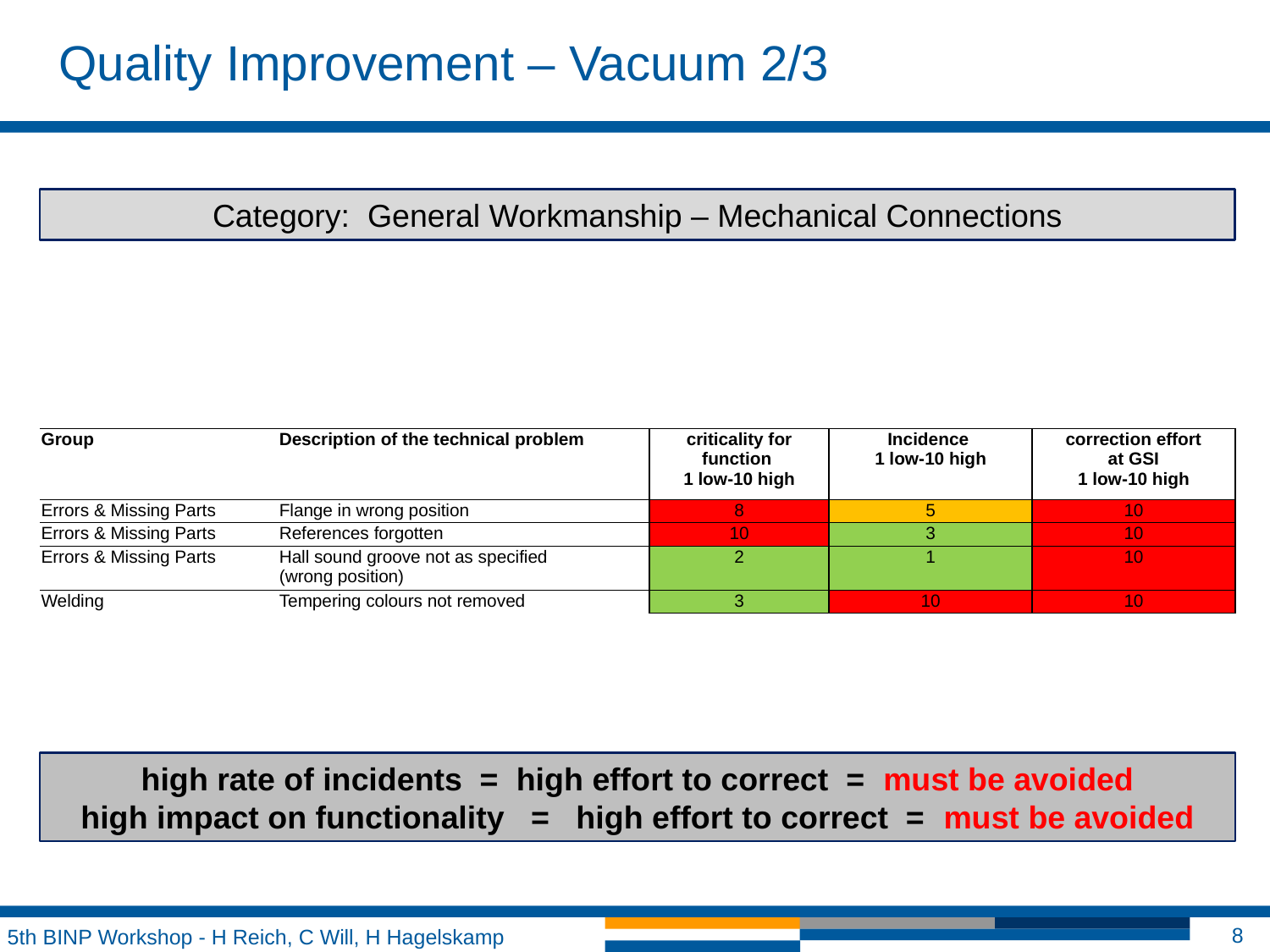

Quality Improvement – Vacuum 2/3
Category:  General Workmanship – Mechanical Connections
| Group | Description of the technical problem | criticality for function 1 low-10 high | Incidence 1 low-10 high | correction effort at GSI 1 low-10 high |
| --- | --- | --- | --- | --- |
| Errors & Missing Parts | Flange in wrong position | 8 | 5 | 10 |
| Errors & Missing Parts | References forgotten | 10 | 3 | 10 |
| Errors & Missing Parts | Hall sound groove not as specified (wrong position) | 2 | 1 | 10 |
| Welding | Tempering colours not removed | 3 | 10 | 10 |
high rate of incidents  =  high effort to correct  =  must be avoided
high impact on functionality   =   high effort to correct  =  must be avoided
5th BINP Workshop - H Reich, C Will, H Hagelskamp
8